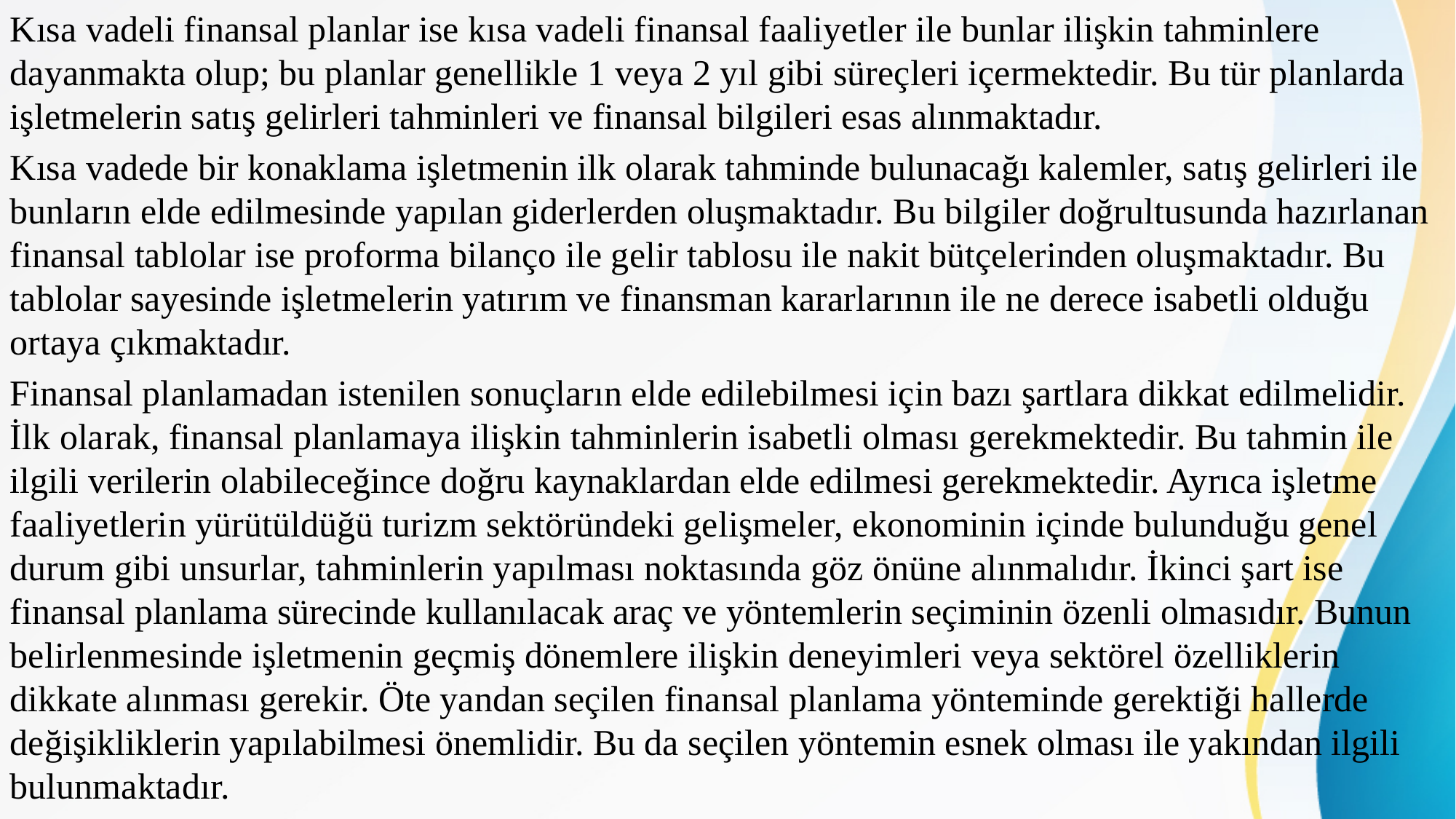

Kısa vadeli finansal planlar ise kısa vadeli finansal faaliyetler ile bunlar ilişkin tahminlere dayanmakta olup; bu planlar genellikle 1 veya 2 yıl gibi süreçleri içermektedir. Bu tür planlarda işletmelerin satış gelirleri tahminleri ve finansal bilgileri esas alınmaktadır.
Kısa vadede bir konaklama işletmenin ilk olarak tahminde bulunacağı kalemler, satış gelirleri ile bunların elde edilmesinde yapılan giderlerden oluşmaktadır. Bu bilgiler doğrultusunda hazırlanan finansal tablolar ise proforma bilanço ile gelir tablosu ile nakit bütçelerinden oluşmaktadır. Bu tablolar sayesinde işletmelerin yatırım ve finansman kararlarının ile ne derece isabetli olduğu ortaya çıkmaktadır.
Finansal planlamadan istenilen sonuçların elde edilebilmesi için bazı şartlara dikkat edilmelidir. İlk olarak, finansal planlamaya ilişkin tahminlerin isabetli olması gerekmektedir. Bu tahmin ile ilgili verilerin olabileceğince doğru kaynaklardan elde edilmesi gerekmektedir. Ayrıca işletme faaliyetlerin yürütüldüğü turizm sektöründeki gelişmeler, ekonominin içinde bulunduğu genel durum gibi unsurlar, tahminlerin yapılması noktasında göz önüne alınmalıdır. İkinci şart ise finansal planlama sürecinde kullanılacak araç ve yöntemlerin seçiminin özenli olmasıdır. Bunun belirlenmesinde işletmenin geçmiş dönemlere ilişkin deneyimleri veya sektörel özelliklerin dikkate alınması gerekir. Öte yandan seçilen finansal planlama yönteminde gerektiği hallerde değişikliklerin yapılabilmesi önemlidir. Bu da seçilen yöntemin esnek olması ile yakından ilgili bulunmaktadır.